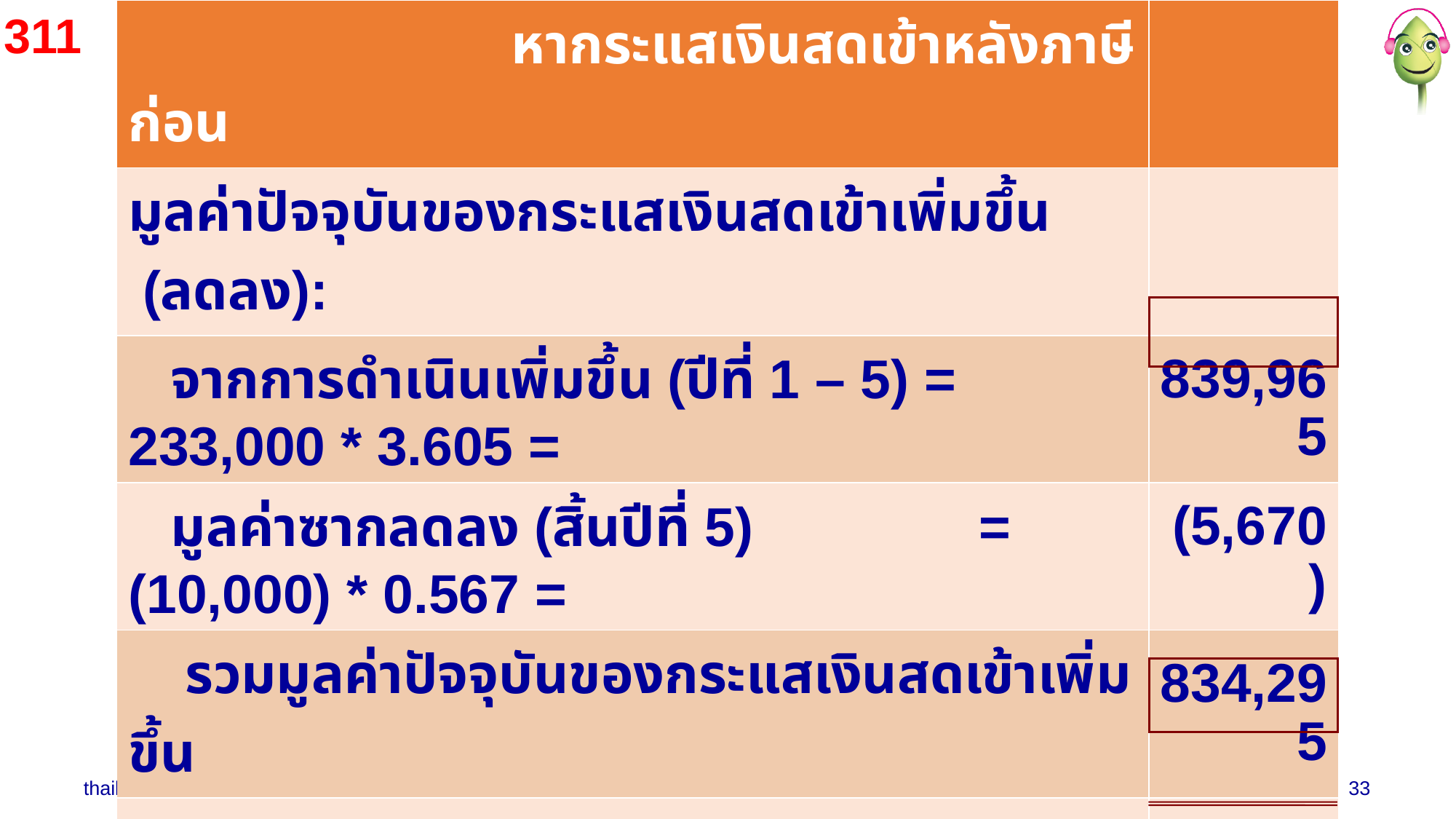

311
| หากระแสเงินสดเข้าหลังภาษีก่อน |  |
| --- | --- |
| มูลค่าปัจจุบันของกระแสเงินสดเข้าเพิ่มขึ้น (ลดลง): |  |
| จากการดำเนินเพิ่มขึ้น (ปีที่ 1 – 5) = 233,000 \* 3.605 = | 839,965 |
| มูลค่าซากลดลง (สิ้นปีที่ 5) = (10,000) \* 0.567 = | (5,670) |
| รวมมูลค่าปัจจุบันของกระแสเงินสดเข้าเพิ่มขึ้น | 834,295 |
| เงินลงทุน: |  |
| ราคาเครื่องจักรใหม่ | (810,000) |
| เงินสดรับจากการขายเครื่องจักร | 200,000 |
| ประหยัดภาษีจากผลขาดทุนฯ = 120,000 \* 0.3 = | 36,000 |
| เงินลงทุนสุทธิ | (574,000) |
| มูลค่าปัจจุบันสุทธิ (NPV) | 260,295 |

thailandaccount.com
accthai.wordpress.com